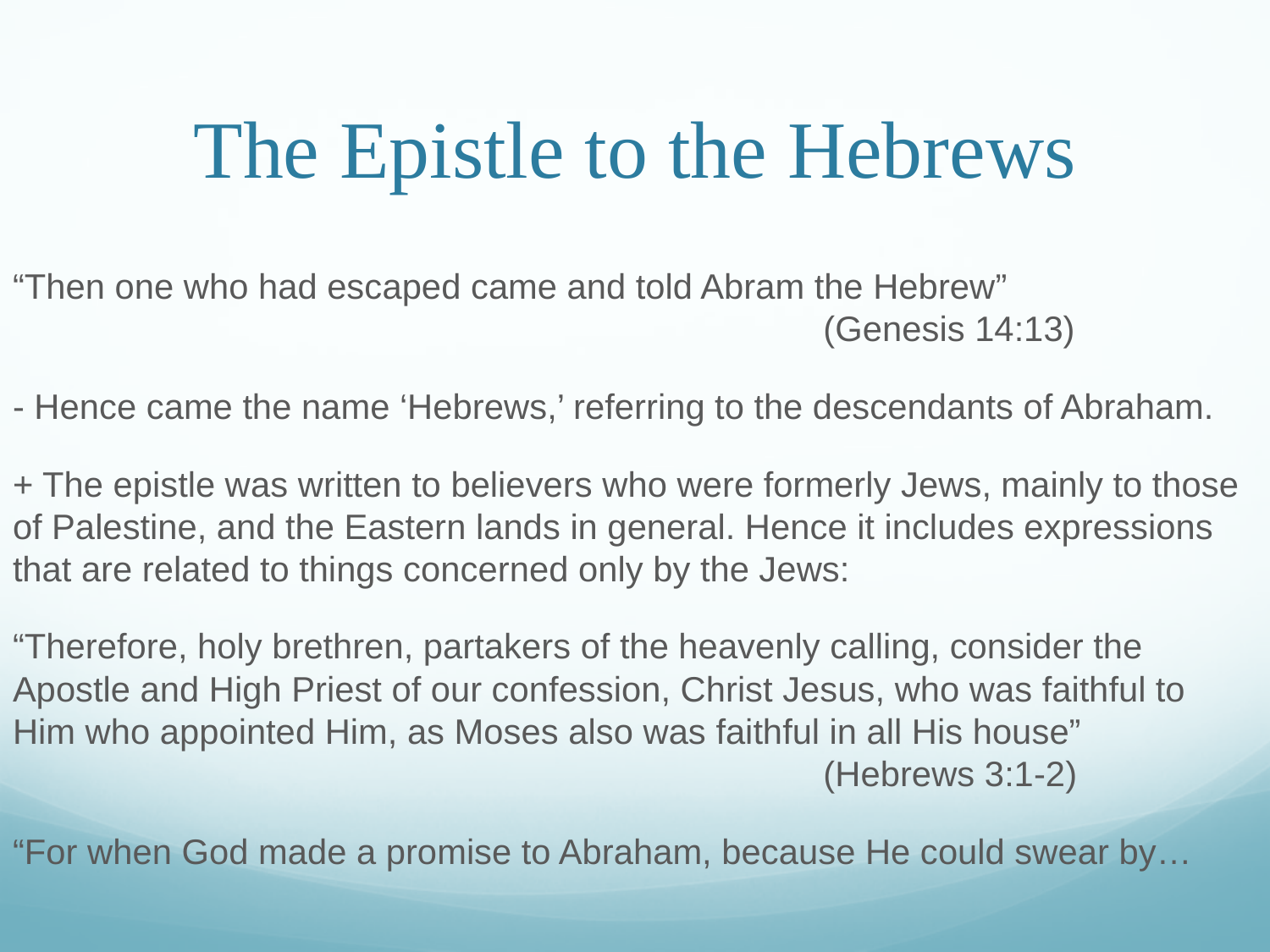

# The Epistle to the Hebrews
“Then one who had escaped came and told Abram the Hebrew”								     (Genesis 14:13)
- Hence came the name ‘Hebrews,’ referring to the descendants of Abraham.
+ The epistle was written to believers who were formerly Jews, mainly to those of Palestine, and the Eastern lands in general. Hence it includes expressions that are related to things concerned only by the Jews:
“Therefore, holy brethren, partakers of the heavenly calling, consider the Apostle and High Priest of our confession, Christ Jesus, who was faithful to Him who appointed Him, as Moses also was faithful in all His house”							     (Hebrews 3:1-2)
“For when God made a promise to Abraham, because He could swear by…